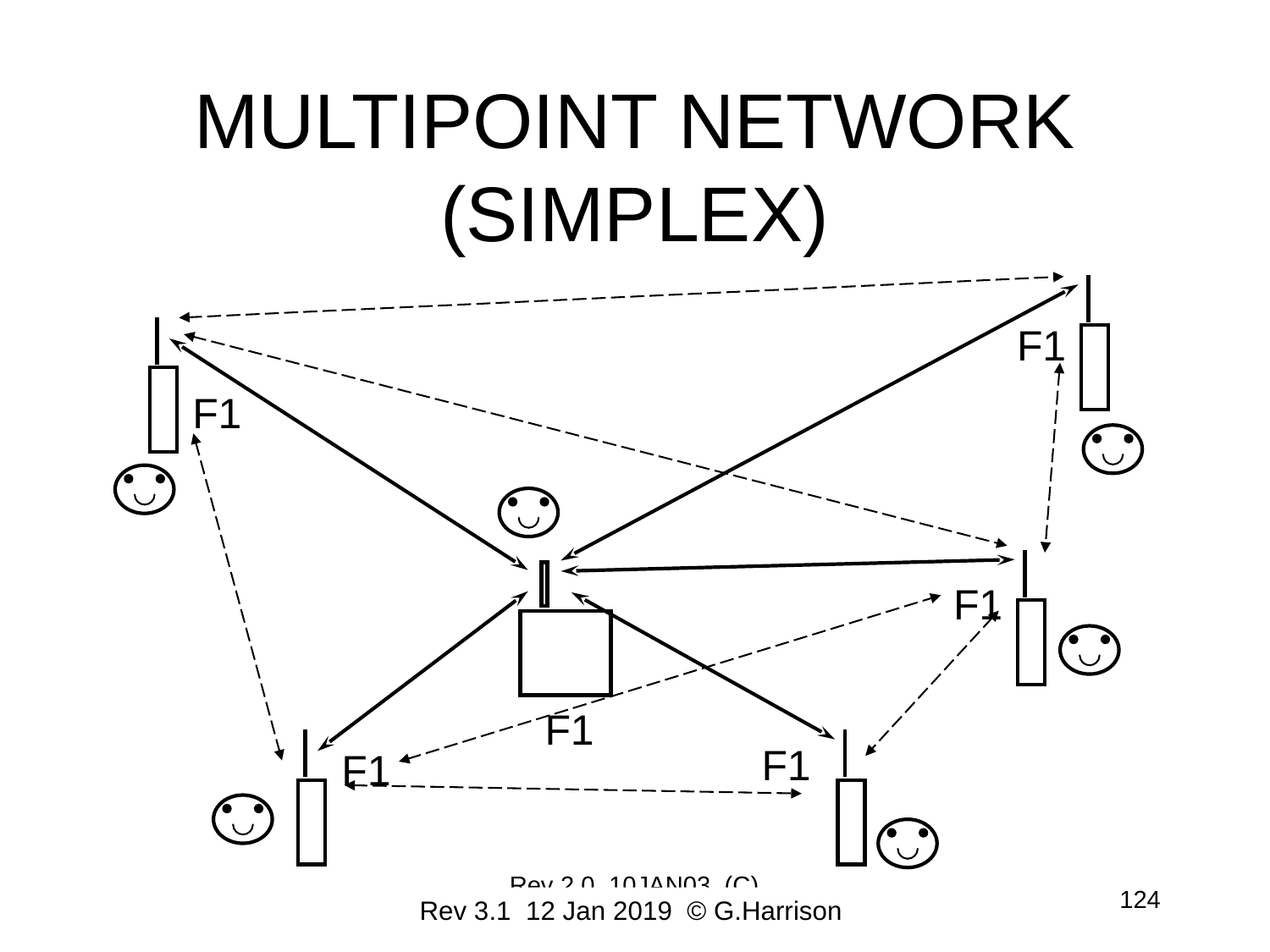

# MULTIPOINT NETWORK (SIMPLEX)

F1

F1

F1

F1

F1
F1

Rev 2.0  10JAN03  (C) G.Harrison
124
Rev 3.1  12 Jan 2019  © G.Harrison